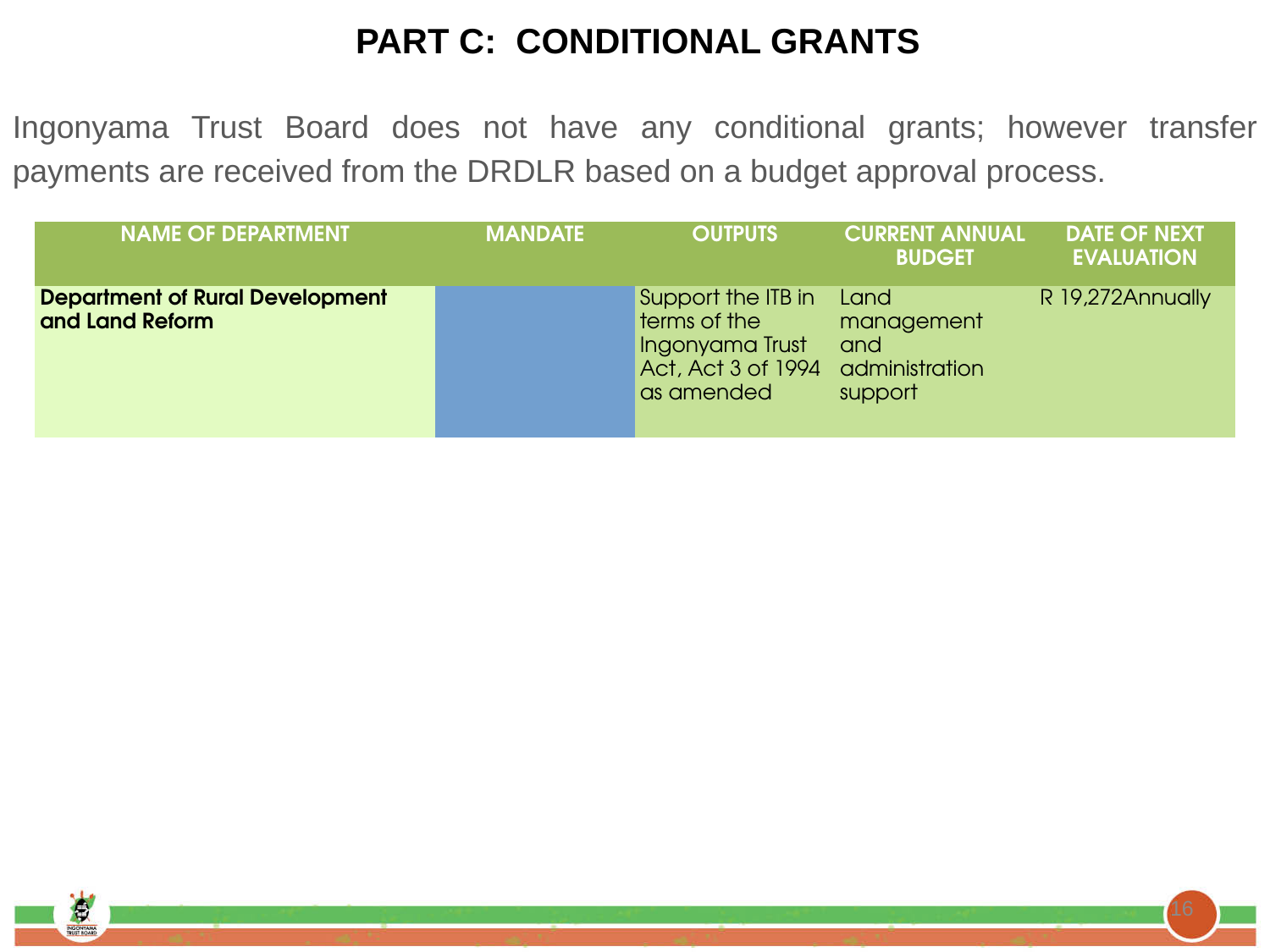

PART C:  CONDITIONAL GRANTS
Ingonyama Trust Board does not have any conditional grants; however transfer payments are received from the DRDLR based on a budget approval process.
| NAME OF DEPARTMENT |  | MANDATE | OUTPUTS | CURRENT ANNUAL BUDGET | DATE OF NEXT EVALUATION |
| --- | --- | --- | --- | --- | --- |
| Department of Rural Development and Land Reform |  | Support the ITB in terms of the Ingonyama Trust Act, Act 3 of 1994 as amended | Land management and administration support | R 19,272 | Annually |
16